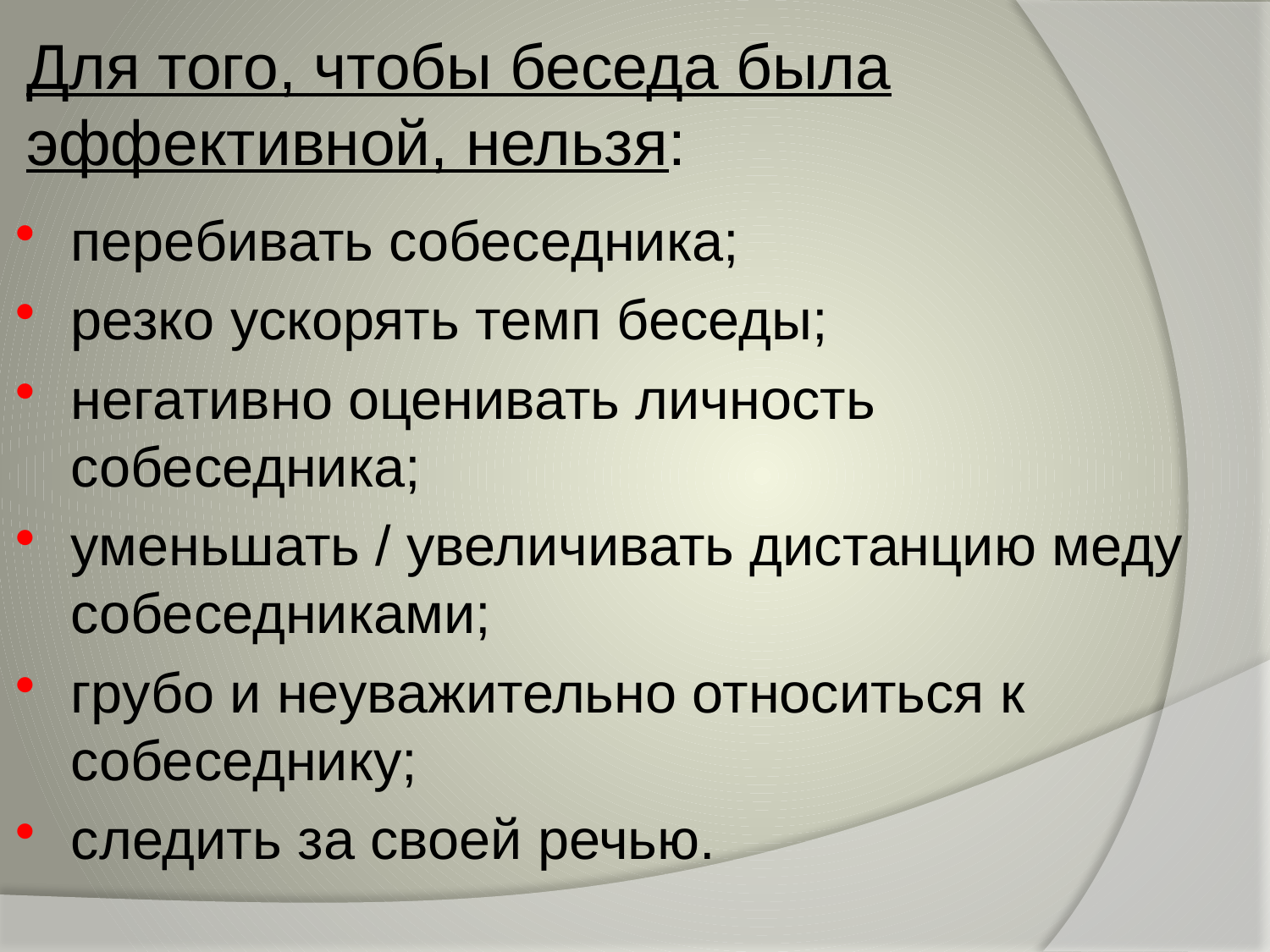

# Для того, чтобы беседа была эффективной, нельзя:
перебивать собеседника;
резко ускорять темп беседы;
негативно оценивать личность собеседника;
уменьшать / увеличивать дистанцию меду собеседниками;
грубо и неуважительно относиться к собеседнику;
следить за своей речью.